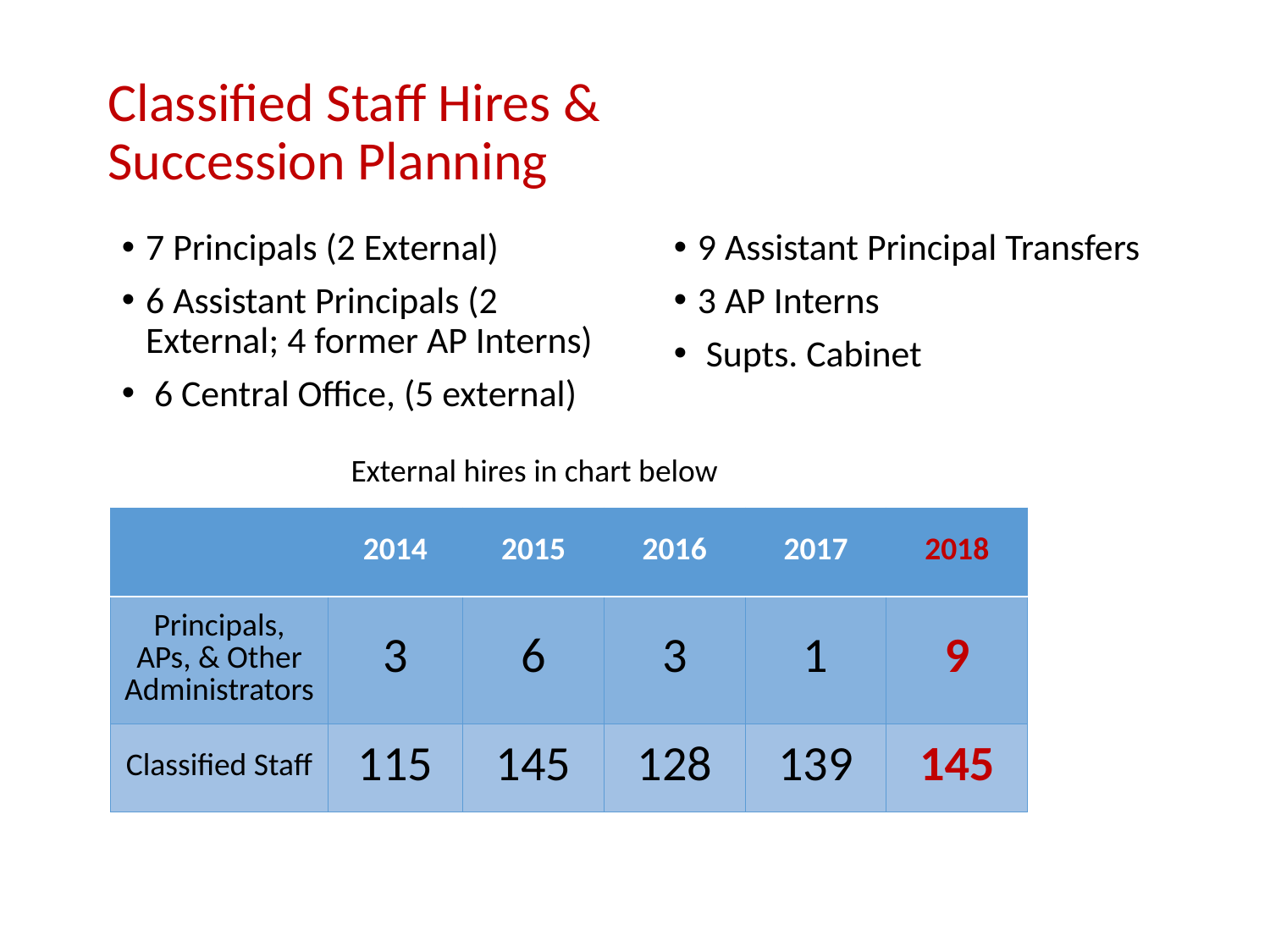

# Classified Staff Hires & Succession Planning
7 Principals (2 External)
6 Assistant Principals (2 External; 4 former AP Interns)
 6 Central Office, (5 external)

9 Assistant Principal Transfers
3 AP Interns
 Supts. Cabinet

External hires in chart below
|  | 2014 | 2015 | 2016 | 2017 | 2018 |
| --- | --- | --- | --- | --- | --- |
| Principals, APs, & Other Administrators | 3 | 6 | 3 | 1 | 9 |
| Classified Staff | 115 | 145 | 128 | 139 | 145 |